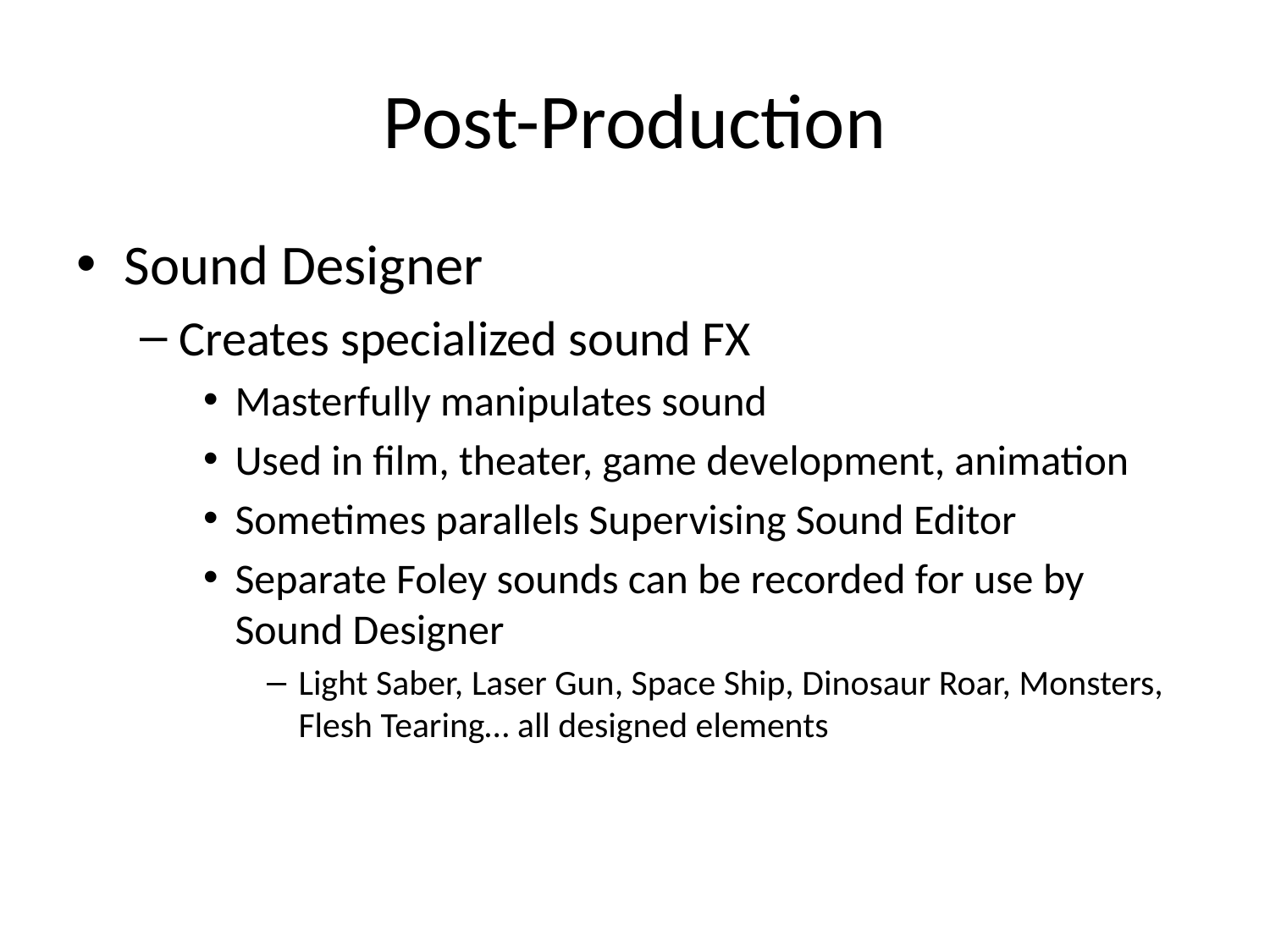

# Post-Production
Sound Designer
Creates specialized sound FX
Masterfully manipulates sound
Used in film, theater, game development, animation
Sometimes parallels Supervising Sound Editor
Separate Foley sounds can be recorded for use by Sound Designer
Light Saber, Laser Gun, Space Ship, Dinosaur Roar, Monsters, Flesh Tearing… all designed elements